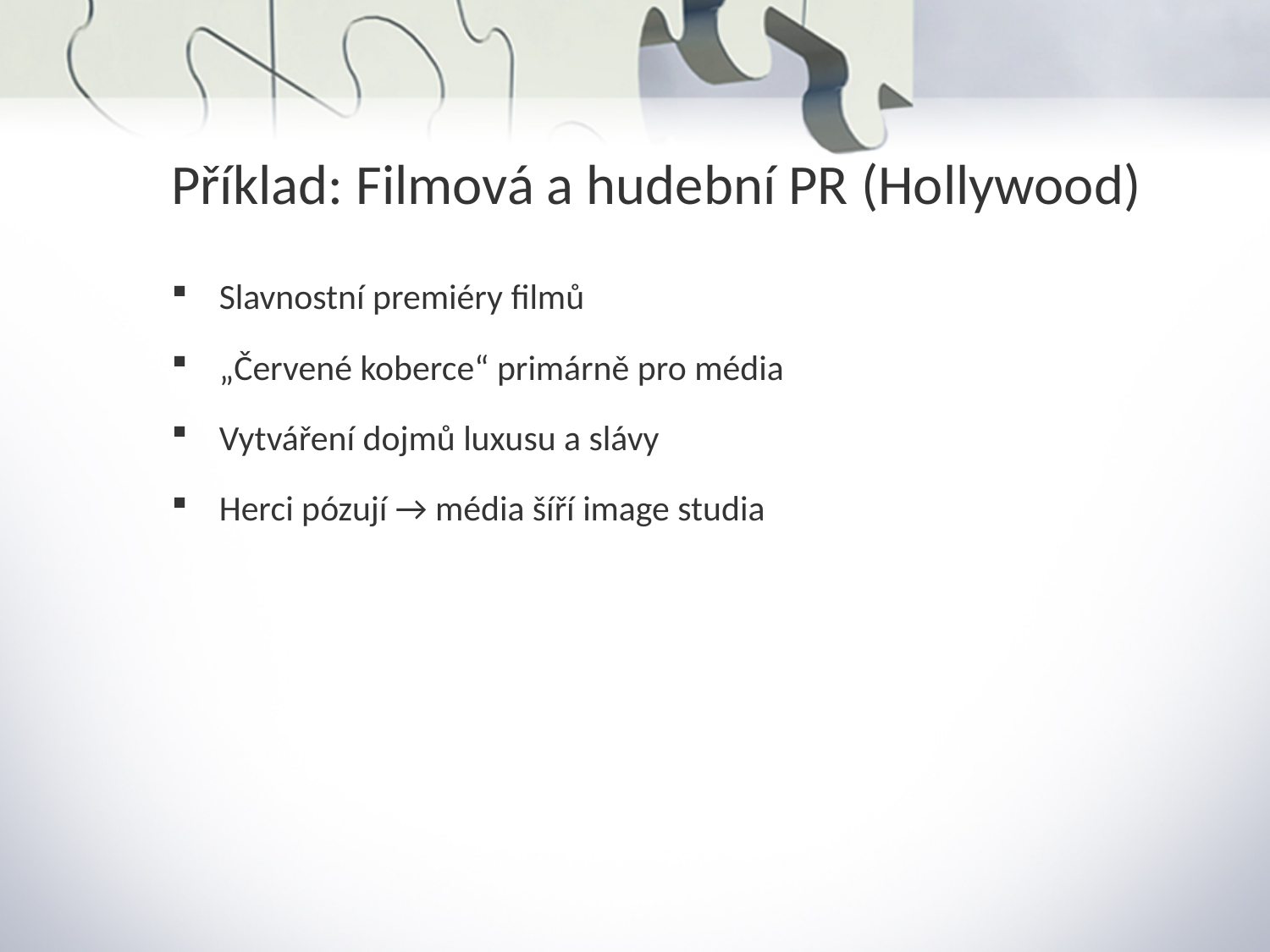

Příklad: Filmová a hudební PR (Hollywood)
Slavnostní premiéry filmů
„Červené koberce“ primárně pro média
Vytváření dojmů luxusu a slávy
Herci pózují → média šíří image studia